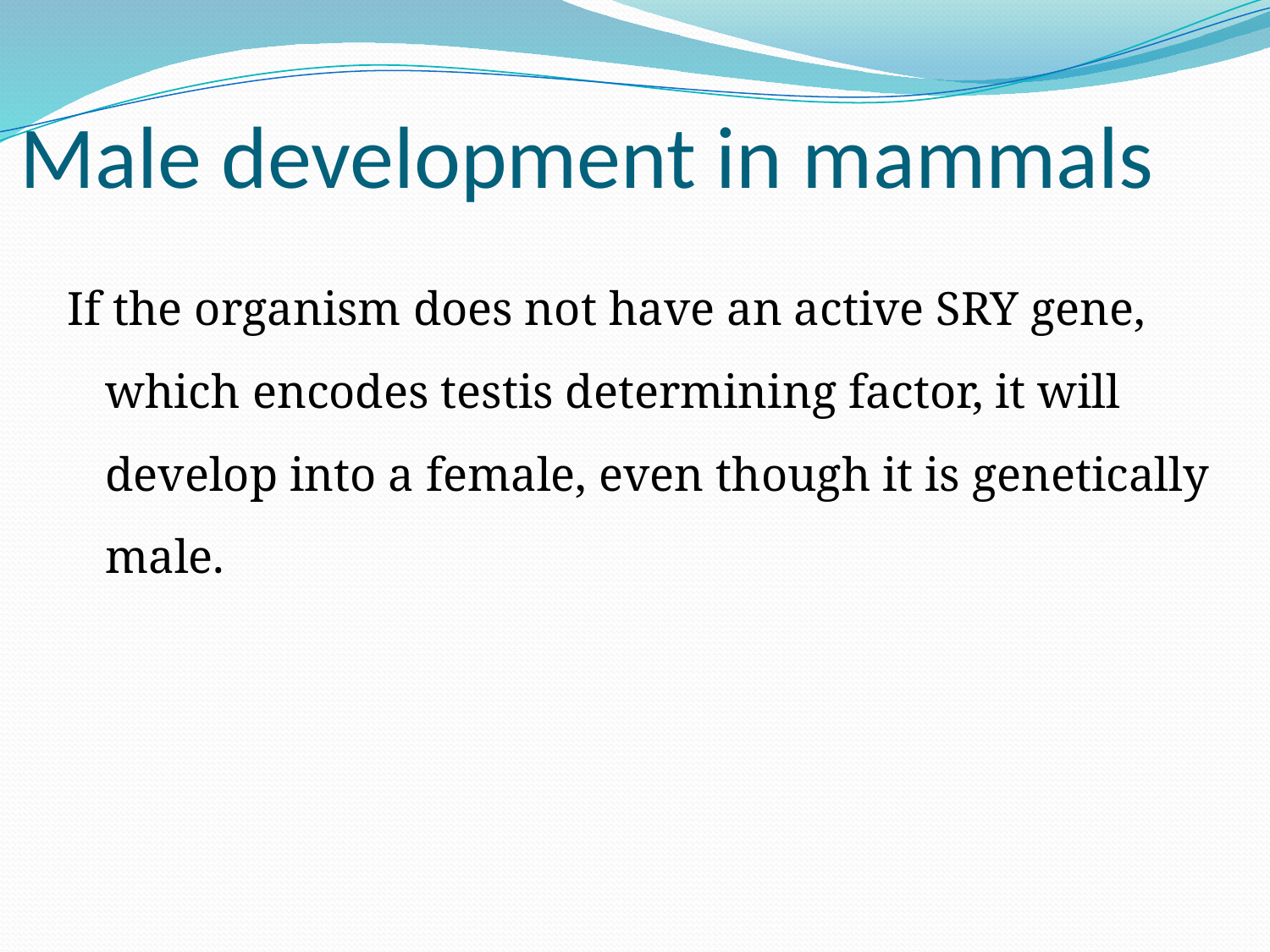

# Male development in mammals
If the organism does not have an active SRY gene, which encodes testis determining factor, it will develop into a female, even though it is genetically male.